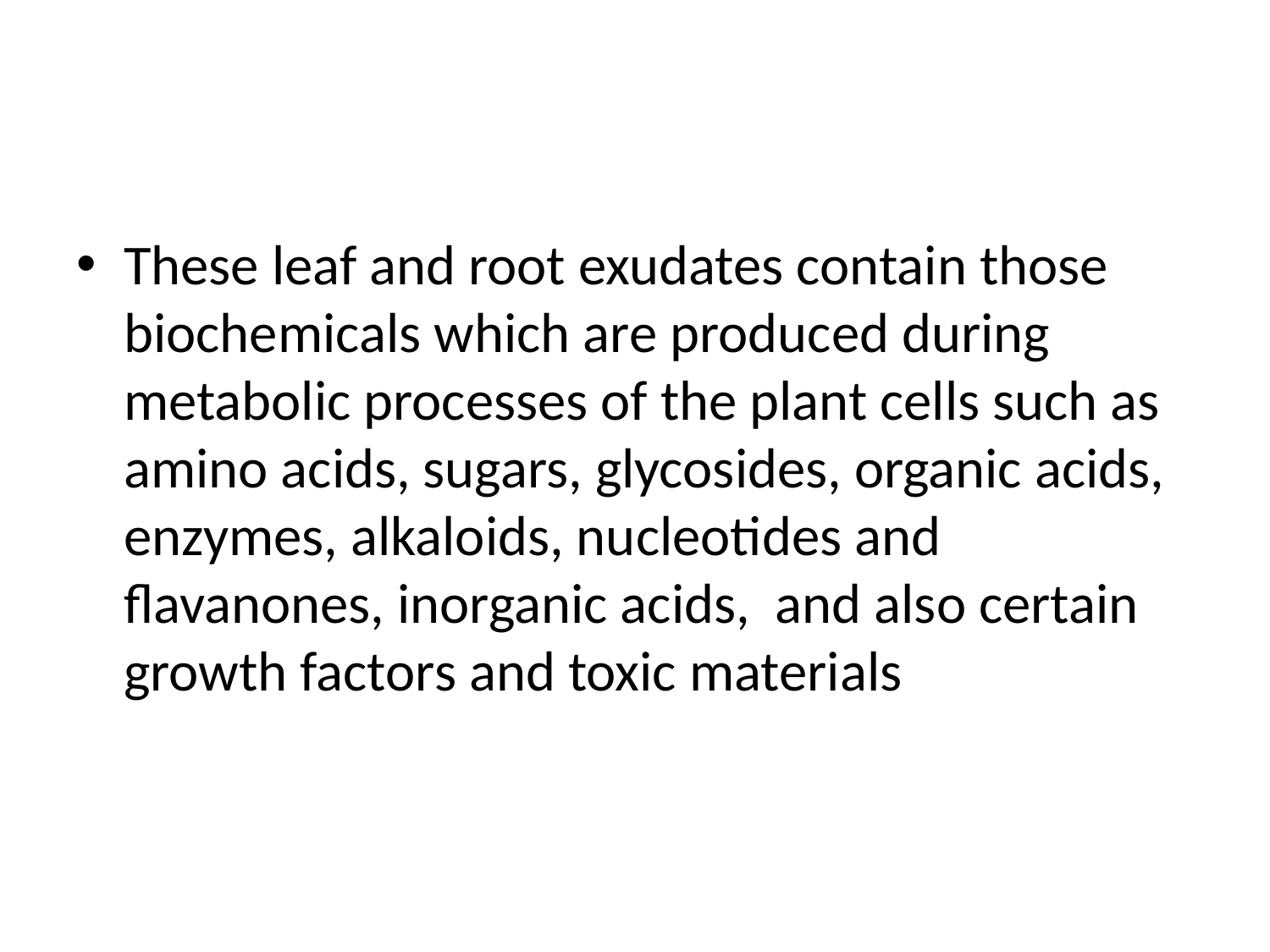

#
These leaf and root exudates contain those biochemicals which are produced during metabolic processes of the plant cells such as amino acids, sugars, glycosides, organic acids, enzymes, alkaloids, nucleotides and flavanones, inorganic acids,  and also certain growth factors and toxic materials